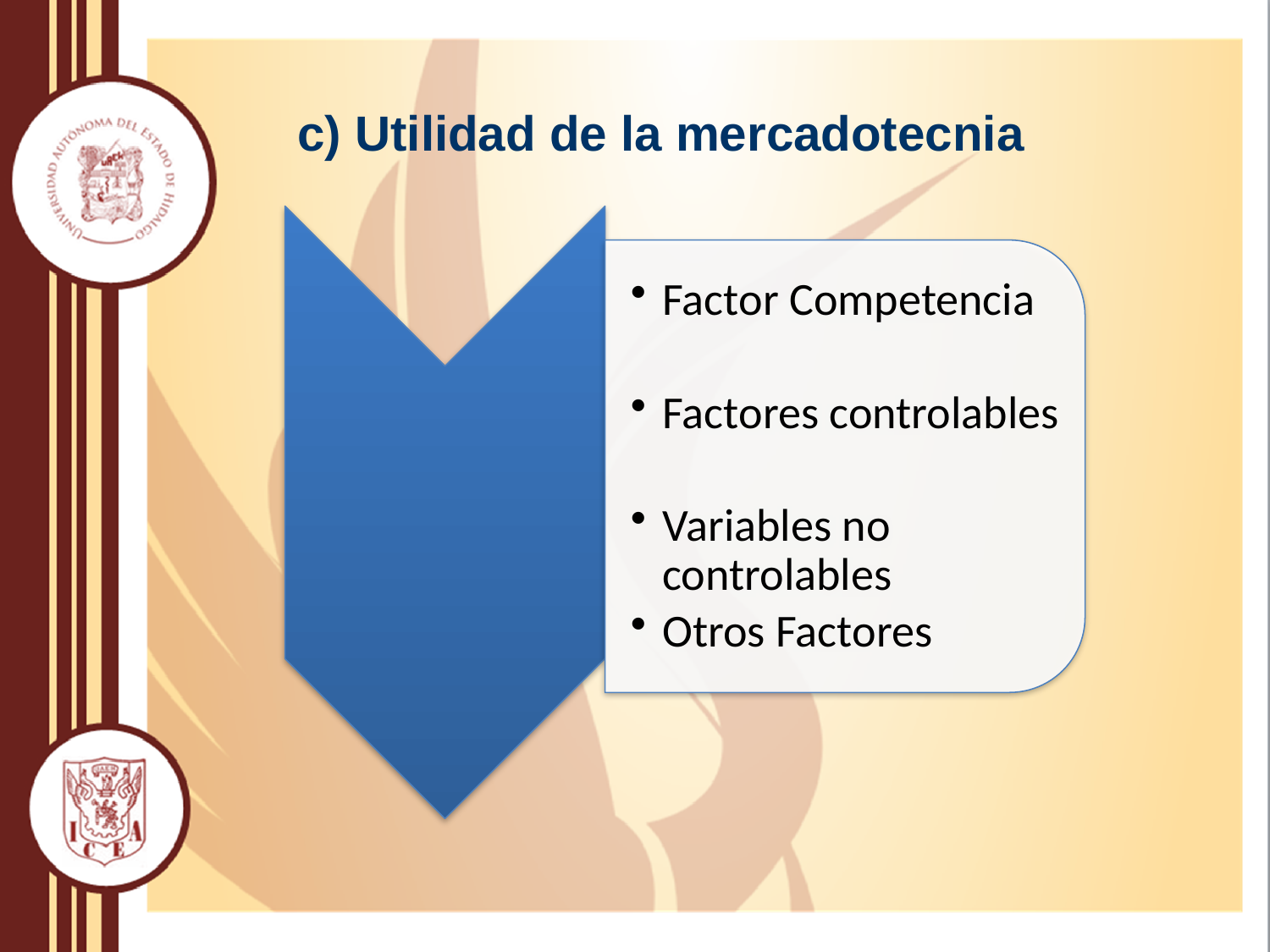

c) Utilidad de la mercadotecnia

Factor Competencia

Factores controlables

Variables no controlables
Otros Factores